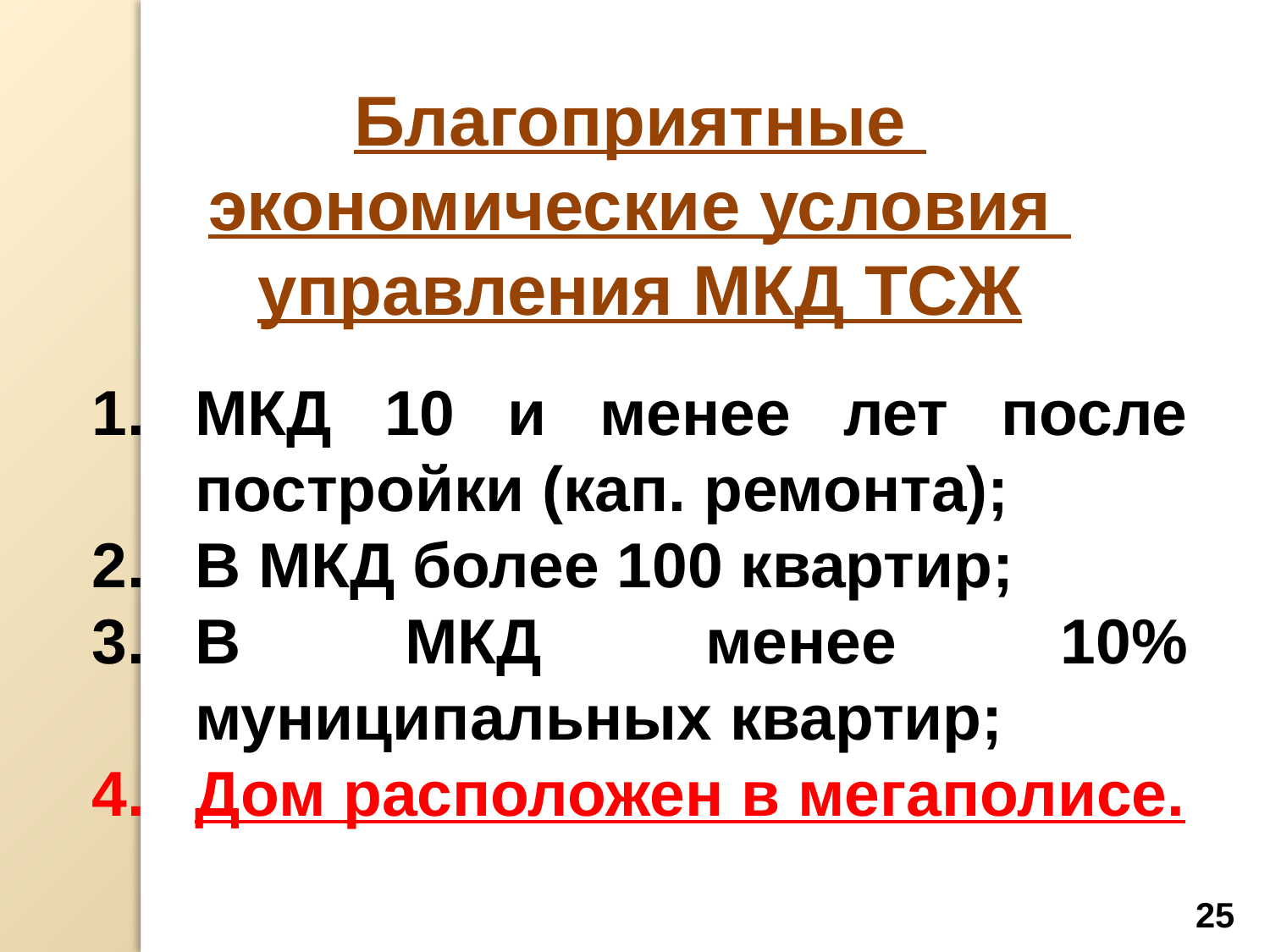

Благоприятные  экономические условия  управления МКД ТСЖ

МКД 10 и менее лет после постройки (кап. ремонта);
В МКД более 100 квартир;
В МКД менее 10% муниципальных квартир;
Дом расположен в мегаполисе.

25